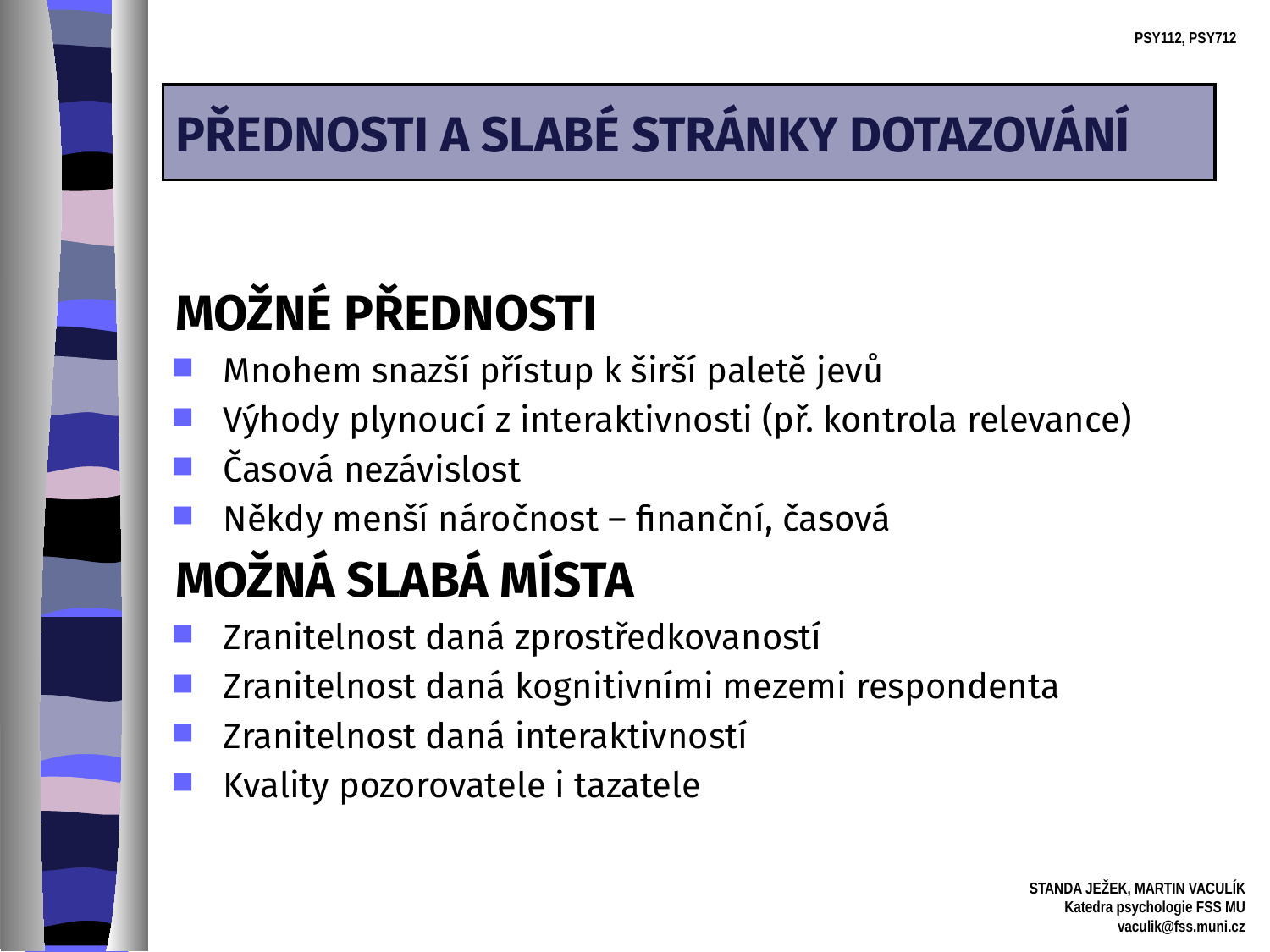

# PŘEDNOSTI A SLABÉ STRÁNKY DOTAZOVÁNÍ
MOŽNÉ PŘEDNOSTI
Mnohem snazší přístup k širší paletě jevů
Výhody plynoucí z interaktivnosti (př. kontrola relevance)
Časová nezávislost
Někdy menší náročnost – finanční, časová
MOŽNÁ SLABÁ MÍSTA
Zranitelnost daná zprostředkovaností
Zranitelnost daná kognitivními mezemi respondenta
Zranitelnost daná interaktivností
Kvality pozorovatele i tazatele